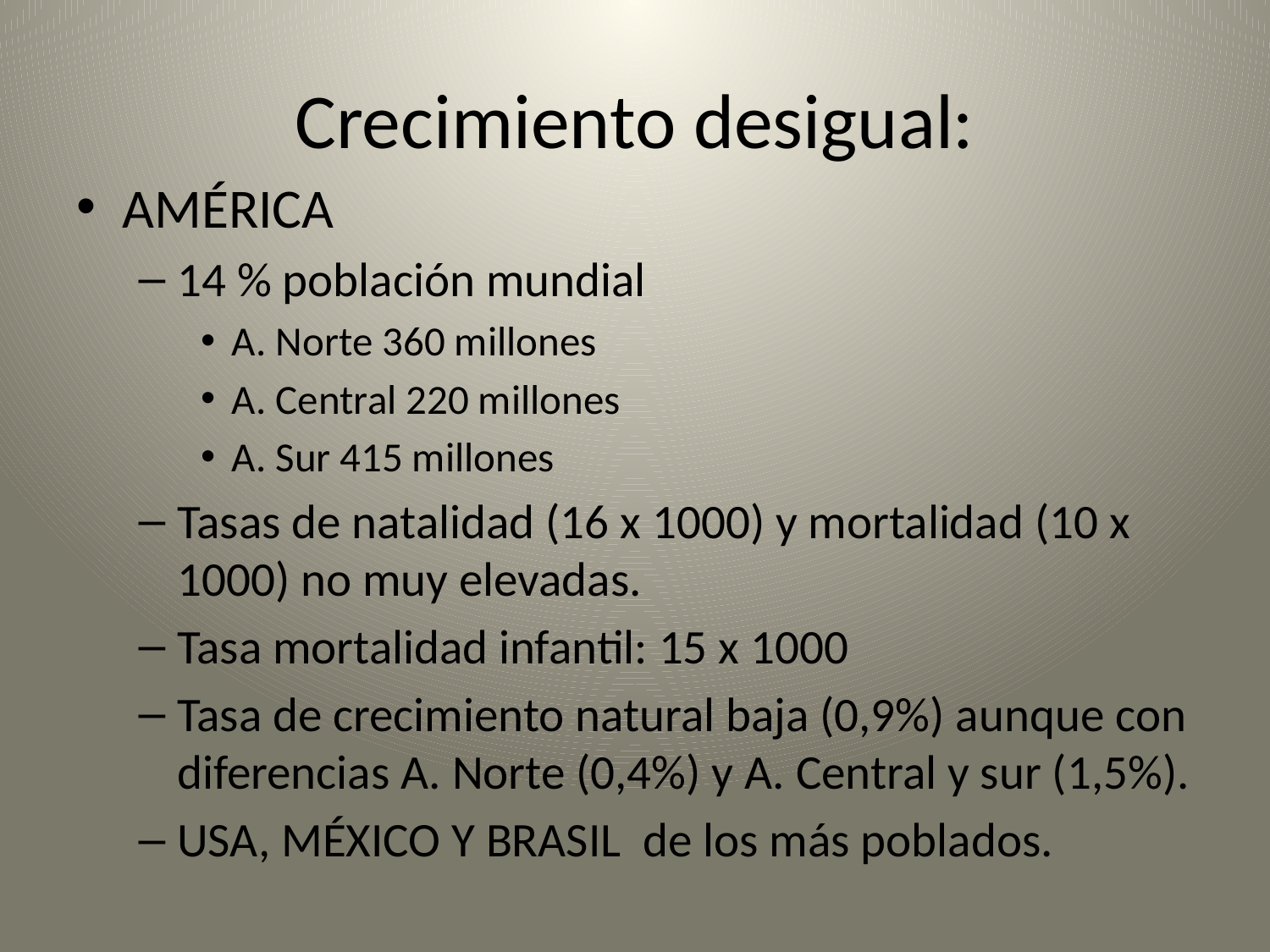

# Crecimiento desigual:
AMÉRICA
14 % población mundial
A. Norte 360 millones
A. Central 220 millones
A. Sur 415 millones
Tasas de natalidad (16 x 1000) y mortalidad (10 x 1000) no muy elevadas.
Tasa mortalidad infantil: 15 x 1000
Tasa de crecimiento natural baja (0,9%) aunque con diferencias A. Norte (0,4%) y A. Central y sur (1,5%).
USA, MÉXICO Y BRASIL  de los más poblados.